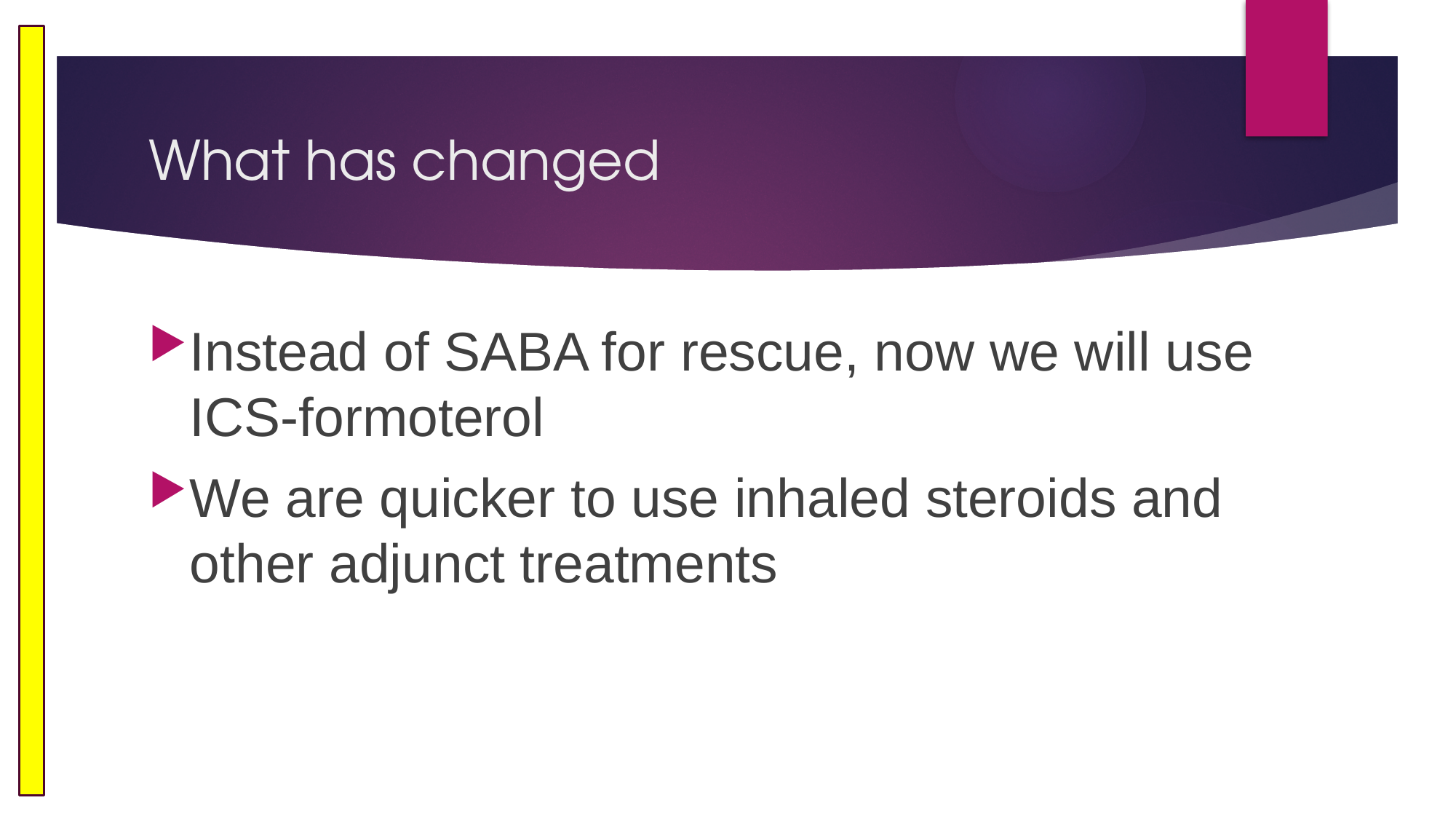

# What has changed
Instead of SABA for rescue, now we will use ICS-formoterol
We are quicker to use inhaled steroids and other adjunct treatments